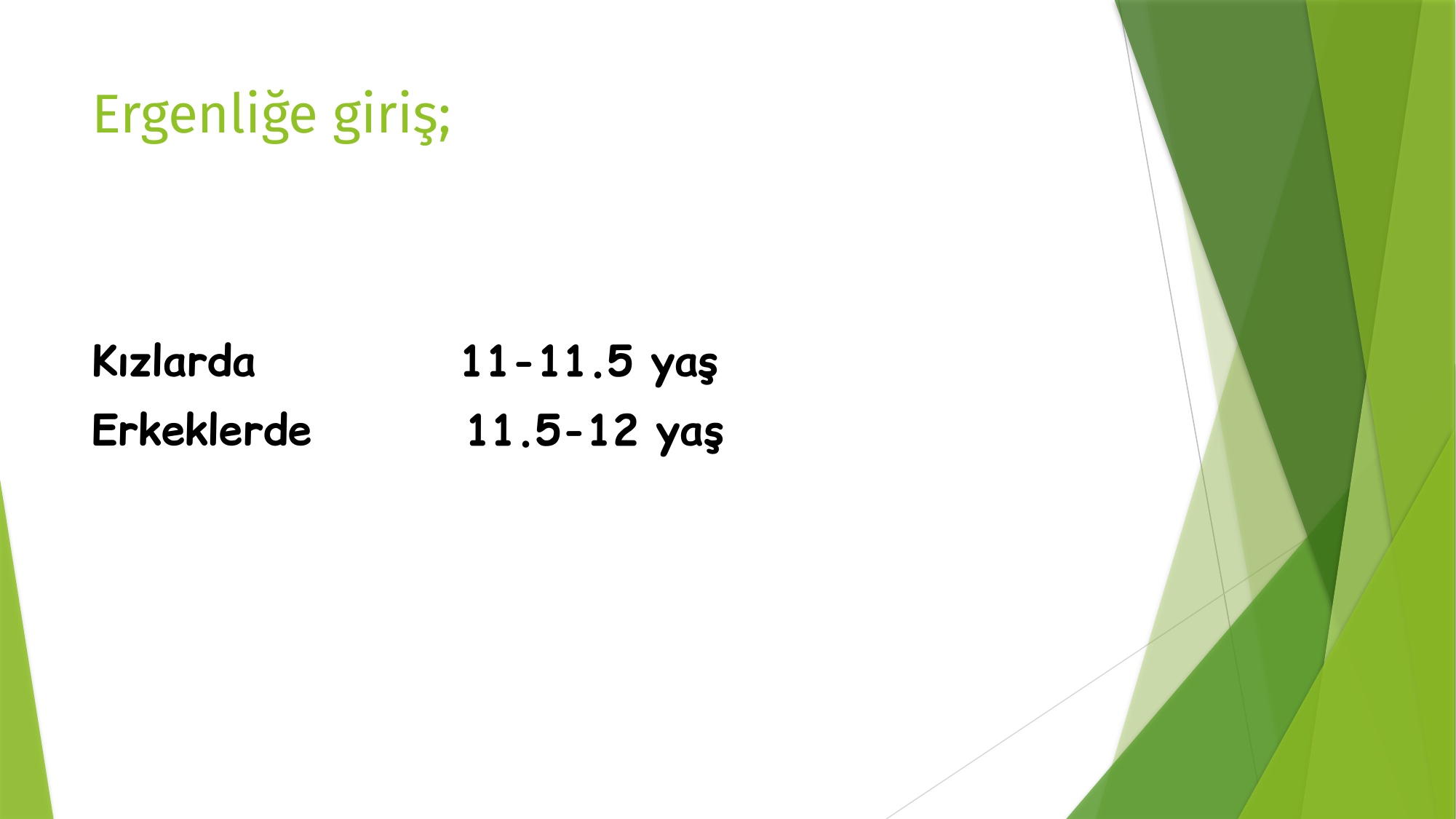

# Ergenliğe giriş;

Kızlarda                11-11.5 yaş
Erkeklerde            11.5-12 yaş